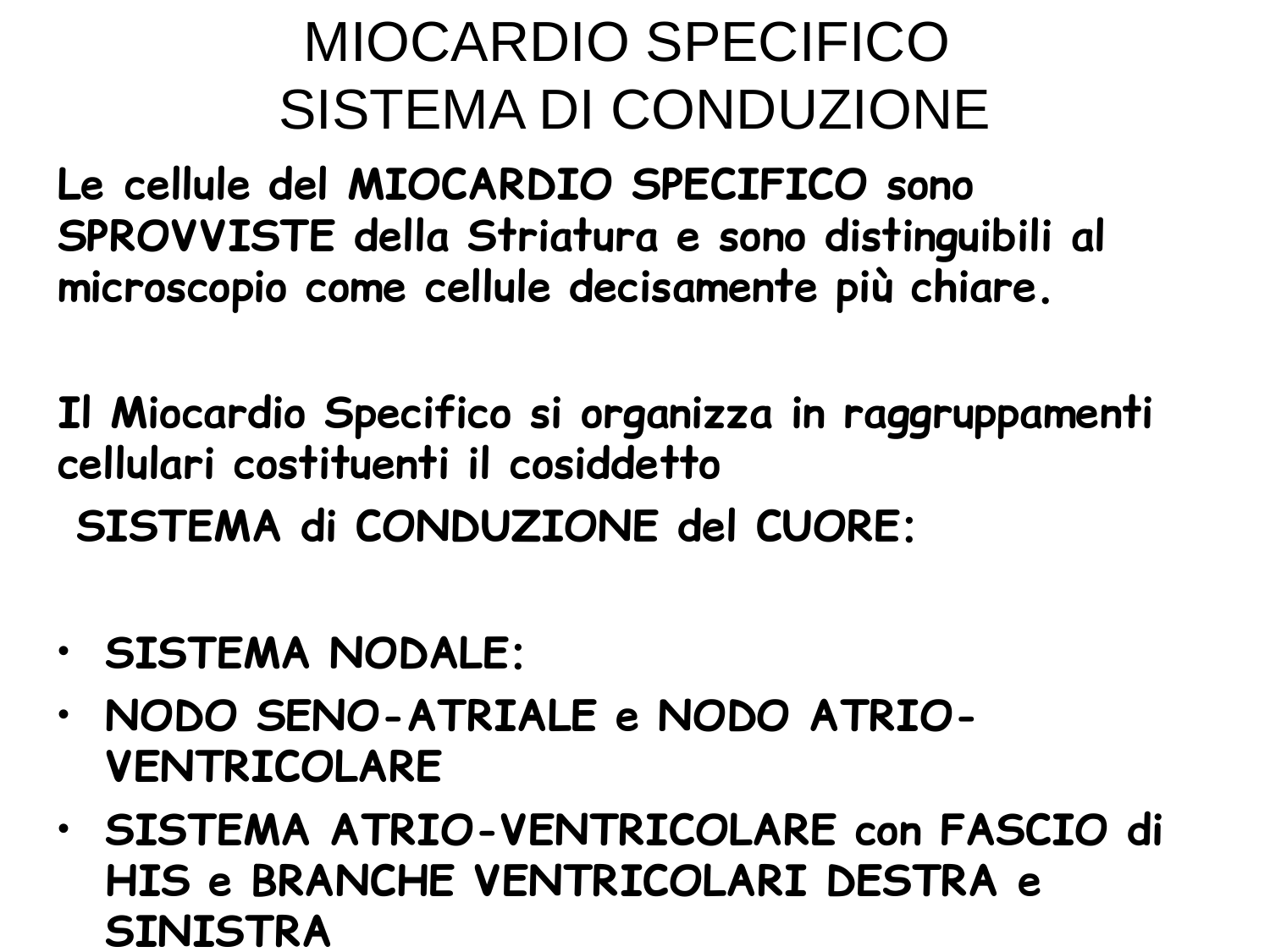

MIOCARDIO SPECIFICO
SISTEMA DI CONDUZIONE
Le cellule del MIOCARDIO SPECIFICO sono SPROVVISTE della Striatura e sono distinguibili al microscopio come cellule decisamente più chiare.

Il Miocardio Specifico si organizza in raggruppamenti cellulari costituenti il cosiddetto
 SISTEMA di CONDUZIONE del CUORE:

SISTEMA NODALE:
NODO SENO-ATRIALE e NODO ATRIO-VENTRICOLARE
SISTEMA ATRIO-VENTRICOLARE con FASCIO di HIS e BRANCHE VENTRICOLARI DESTRA e SINISTRA